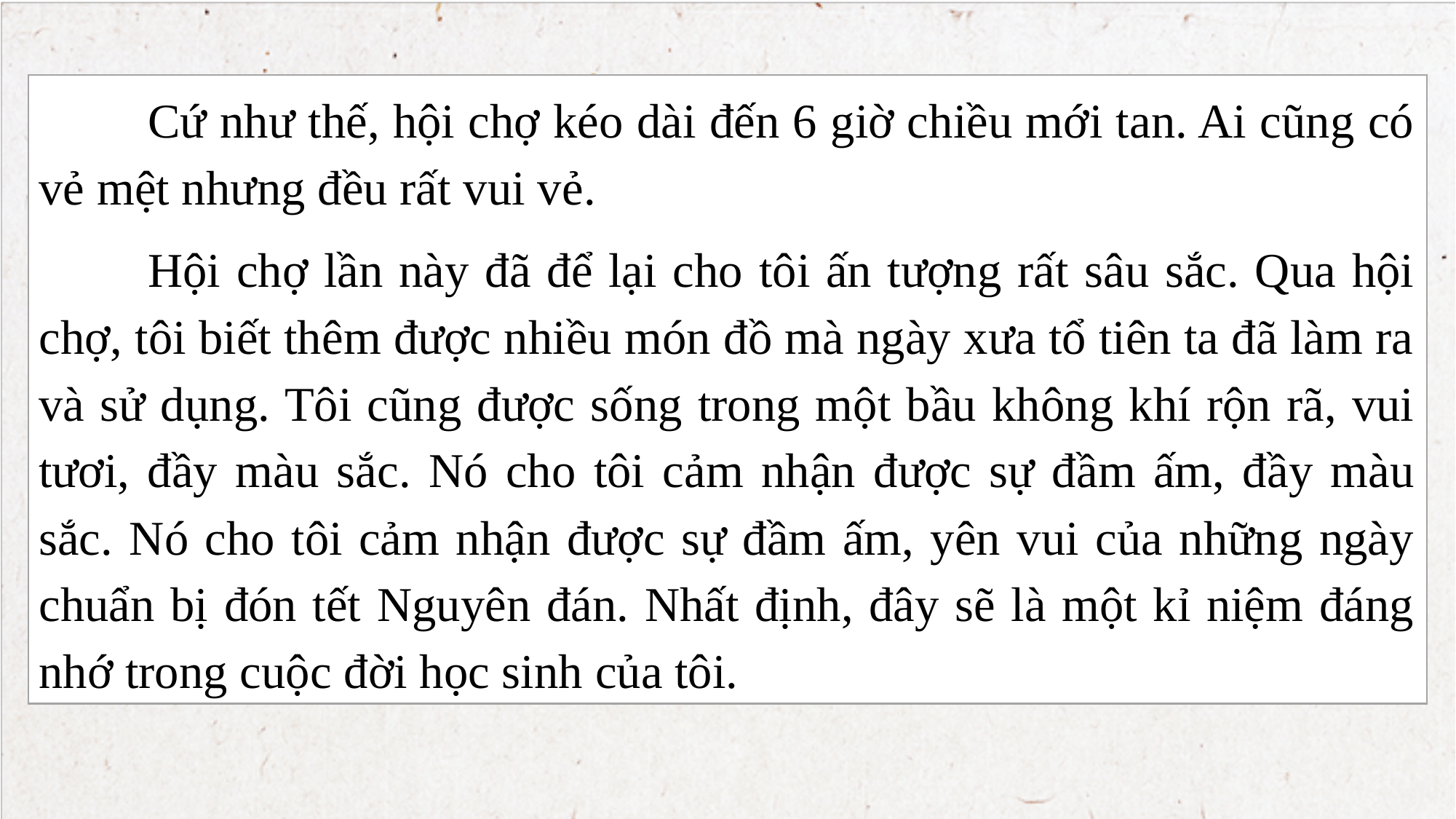

Cứ như thế, hội chợ kéo dài đến 6 giờ chiều mới tan. Ai cũng có vẻ mệt nhưng đều rất vui vẻ.
	Hội chợ lần này đã để lại cho tôi ấn tượng rất sâu sắc. Qua hội chợ, tôi biết thêm được nhiều món đồ mà ngày xưa tổ tiên ta đã làm ra và sử dụng. Tôi cũng được sống trong một bầu không khí rộn rã, vui tươi, đầy màu sắc. Nó cho tôi cảm nhận được sự đầm ấm, đầy màu sắc. Nó cho tôi cảm nhận được sự đầm ấm, yên vui của những ngày chuẩn bị đón tết Nguyên đán. Nhất định, đây sẽ là một kỉ niệm đáng nhớ trong cuộc đời học sinh của tôi.